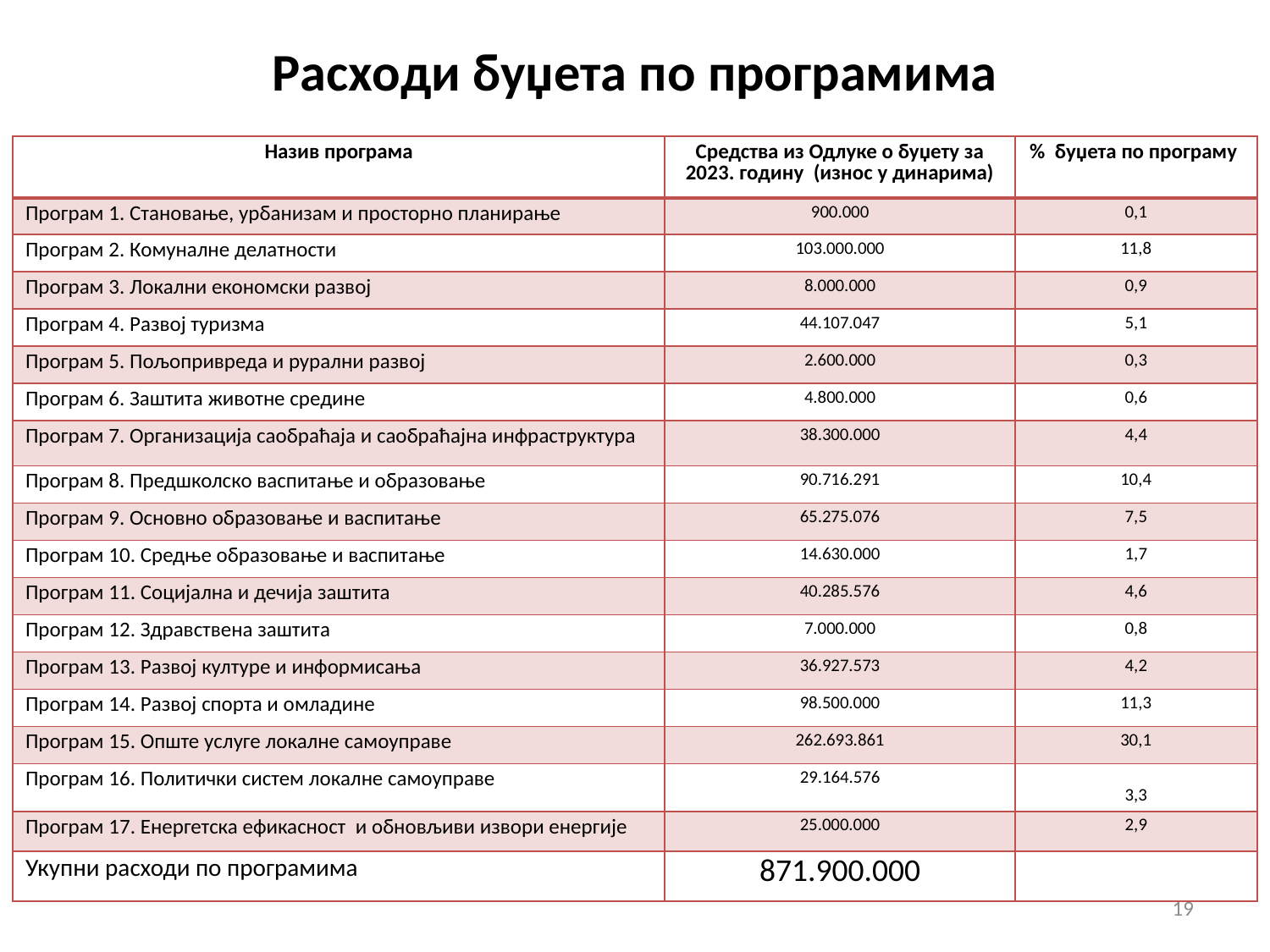

# Расходи буџета по програмима
| Назив програма | Средства из Одлуке о буџету за 2023. годину (износ у динарима) | % буџета по програму |
| --- | --- | --- |
| Програм 1. Становање, урбанизам и просторно планирање | 900.000 | 0,1 |
| Програм 2. Комуналне делатности | 103.000.000 | 11,8 |
| Програм 3. Локални економски развој | 8.000.000 | 0,9 |
| Програм 4. Развој туризма | 44.107.047 | 5,1 |
| Програм 5. Пољопривреда и рурални развој | 2.600.000 | 0,3 |
| Програм 6. Заштита животне средине | 4.800.000 | 0,6 |
| Програм 7. Организација саобраћаја и саобраћајна инфраструктура | 38.300.000 | 4,4 |
| Програм 8. Предшколско васпитање и образовање | 90.716.291 | 10,4 |
| Програм 9. Основно образовање и васпитање | 65.275.076 | 7,5 |
| Програм 10. Средње образовање и васпитање | 14.630.000 | 1,7 |
| Програм 11. Социјална и дечија заштита | 40.285.576 | 4,6 |
| Програм 12. Здравствена заштита | 7.000.000 | 0,8 |
| Програм 13. Развој културе и информисања | 36.927.573 | 4,2 |
| Програм 14. Развој спорта и омладине | 98.500.000 | 11,3 |
| Програм 15. Опште услуге локалне самоуправе | 262.693.861 | 30,1 |
| Програм 16. Политички систем локалне самоуправе | 29.164.576 | 3,3 |
| Програм 17. Енергетска ефикасност и обновљиви извори енергије | 25.000.000 | 2,9 |
| Укупни расходи по програмима | 871.900.000 |  |
19